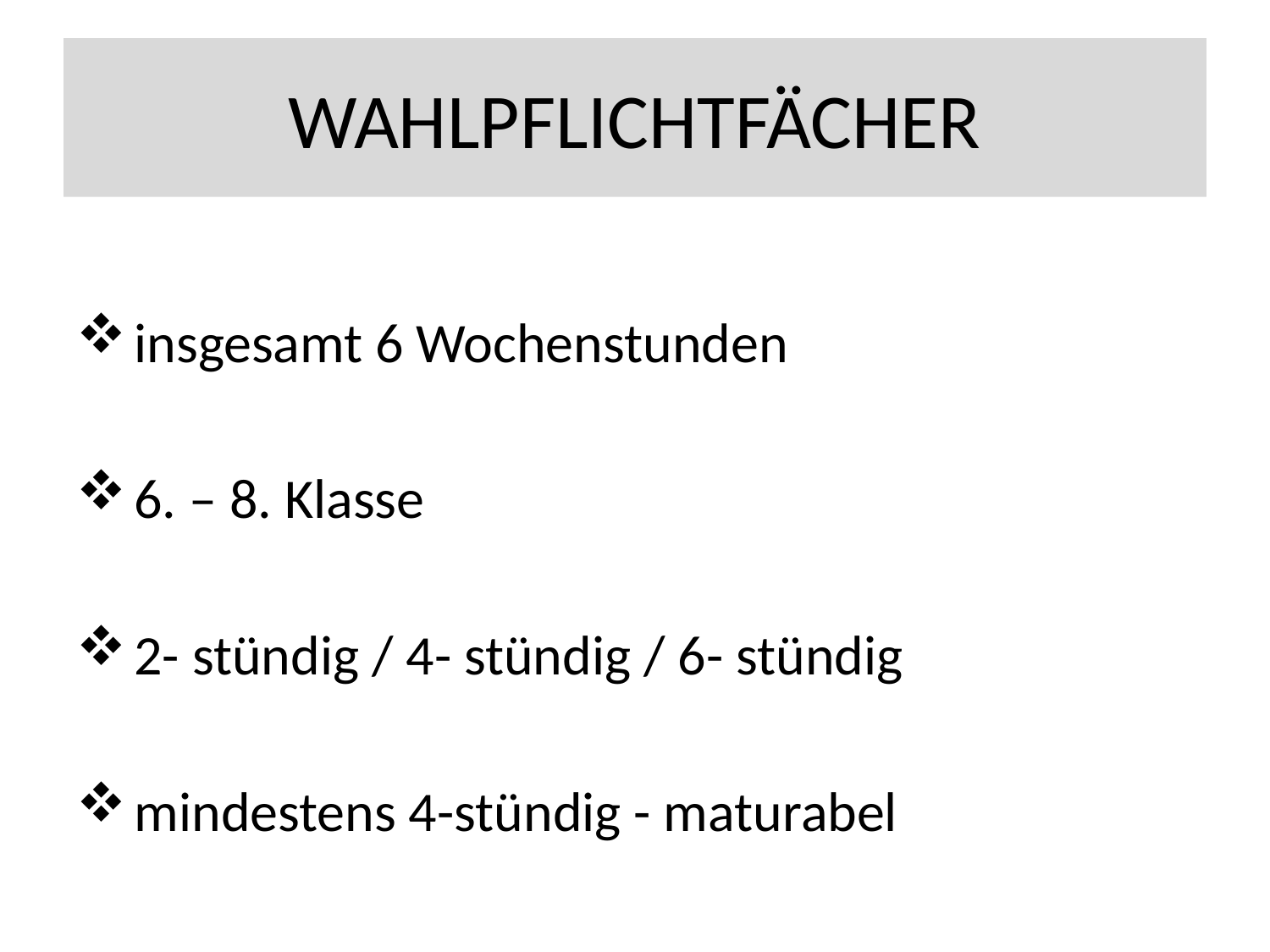

# WAHLPFLICHTFÄCHER

 insgesamt 6 Wochenstunden

 6. – 8. Klasse

 2- stündig / 4- stündig / 6- stündig

 mindestens 4-stündig - maturabel